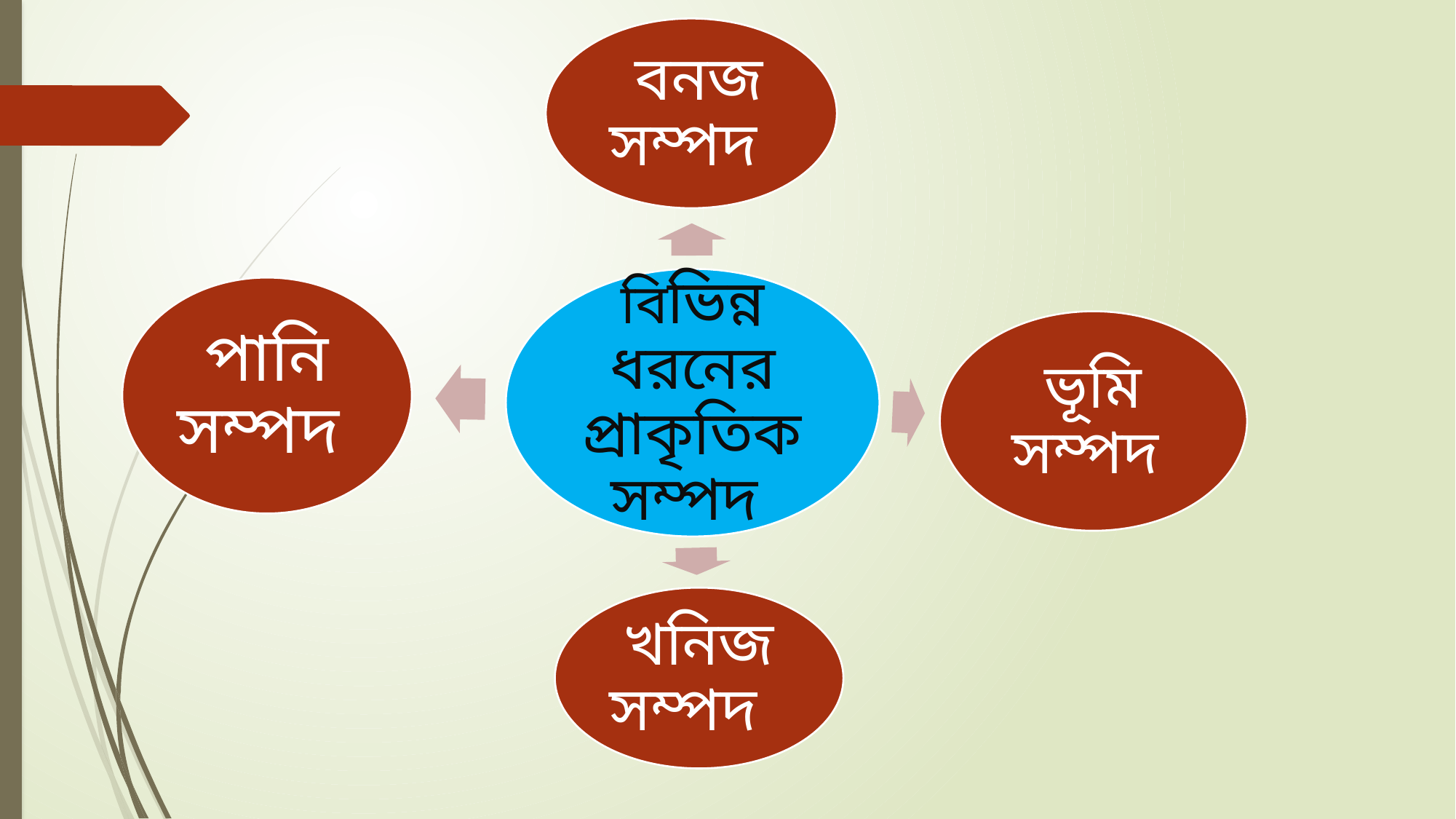

বিভিন্ন ধরনের প্রাকৃতিক সম্পদ

 বনজ সম্পদ

ভূমি সম্পদ

খনিজ সম্পদ

পানি সম্পদ